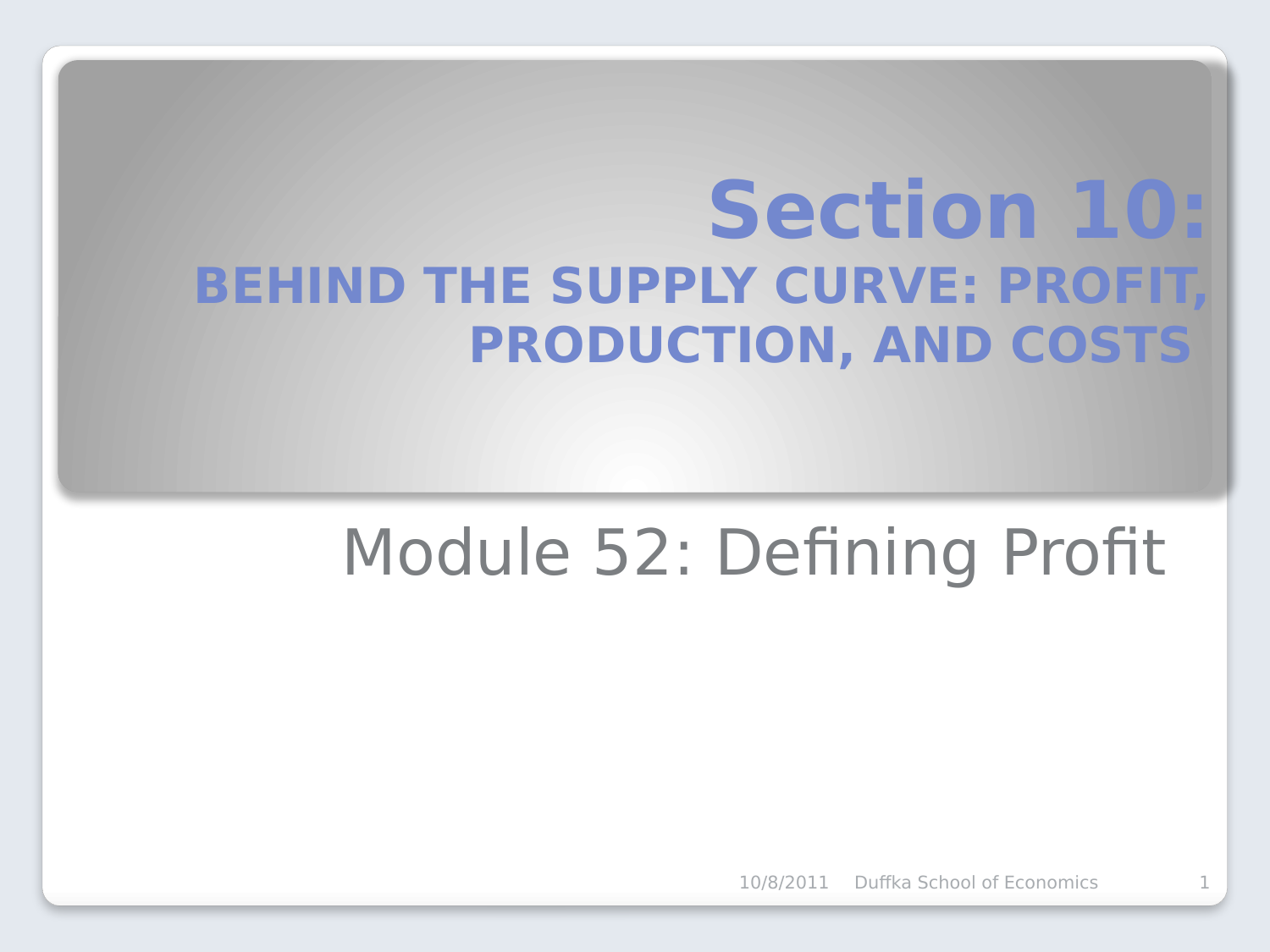

# Section 10: BEHIND THE SUPPLY CURVE: PROFIT, PRODUCTION, AND COSTS
Module 52: Defining Profit
10/8/2011
Duffka School of Economics
1